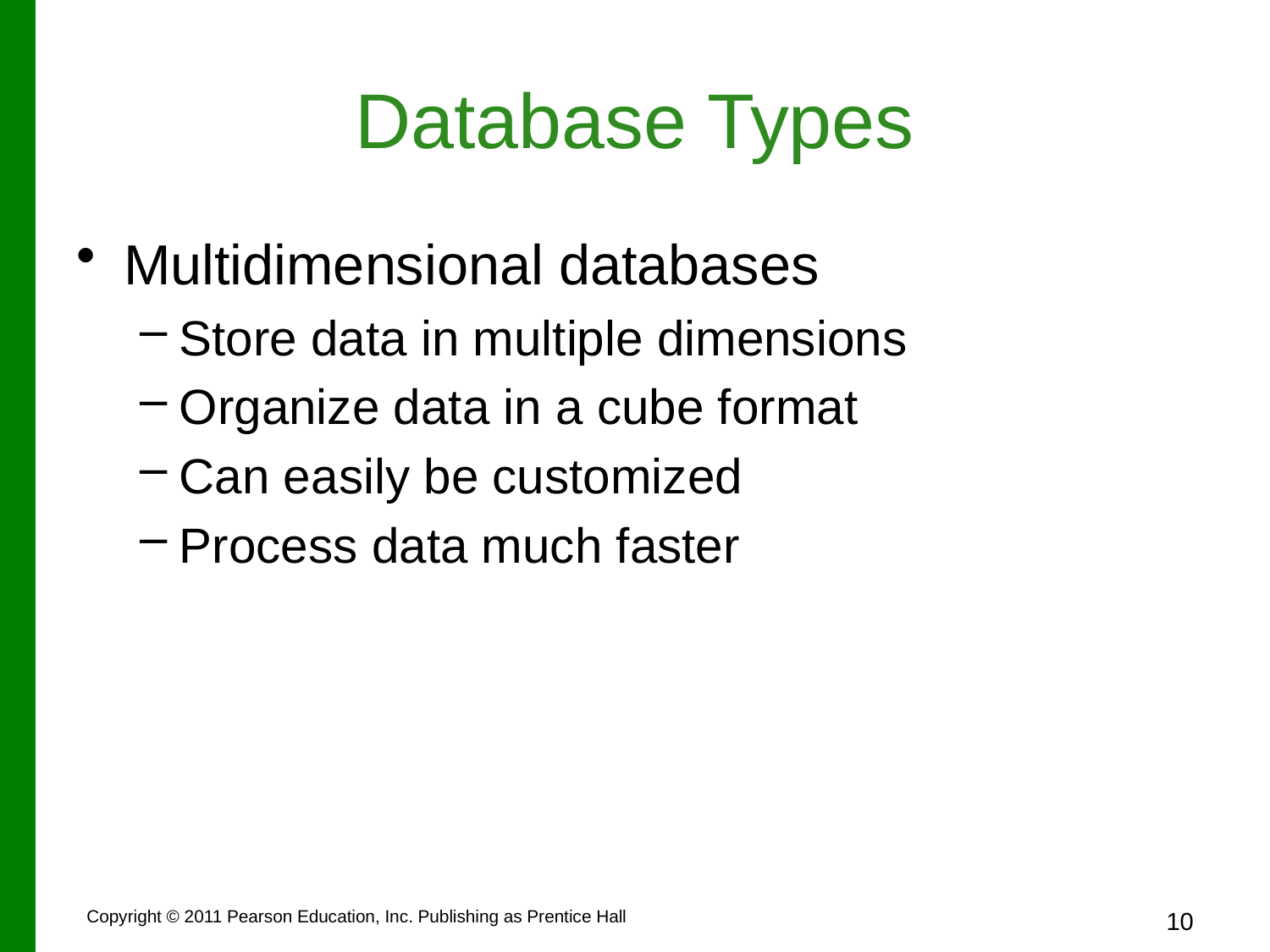

# Database Types
Multidimensional databases
Store data in multiple dimensions
Organize data in a cube format
Can easily be customized
Process data much faster
10